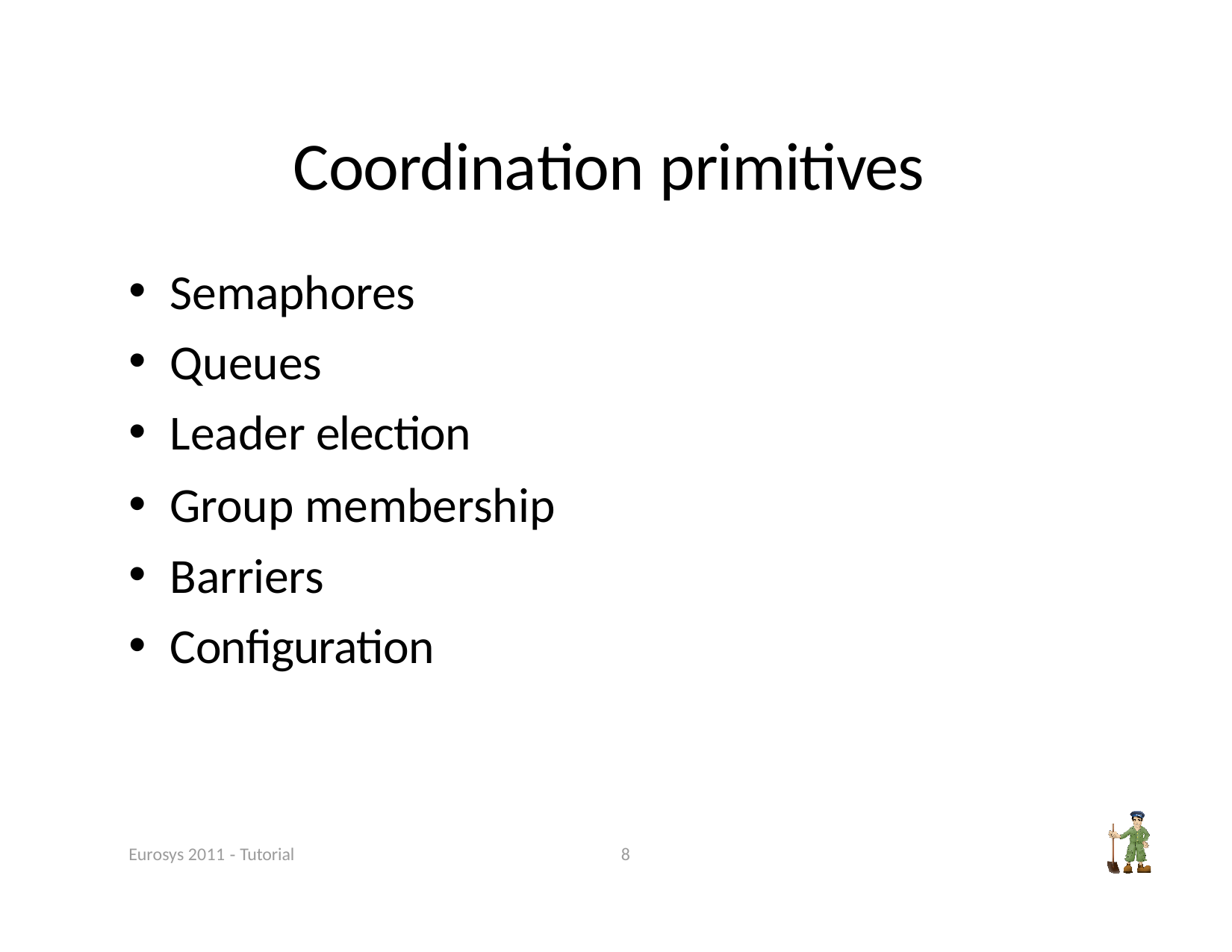

# Coordination primitives
Semaphores
Queues
Leader election
Group membership
Barriers
Conﬁguration

Eurosys 2011 ‐ Tutorial
8